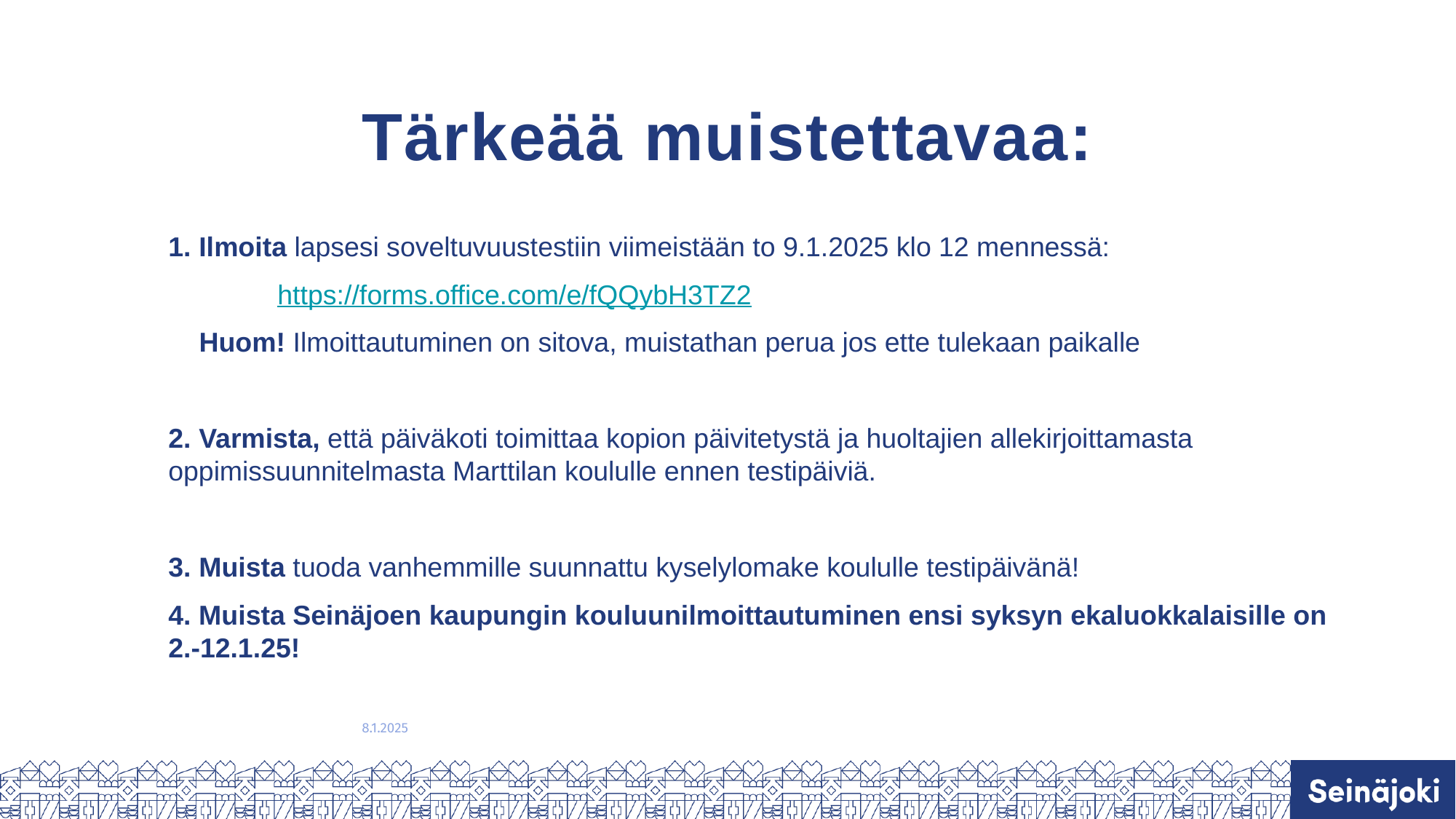

# Tärkeää muistettavaa:
1. Ilmoita lapsesi soveltuvuustestiin viimeistään to 9.1.2025 klo 12 mennessä:
	https://forms.office.com/e/fQQybH3TZ2
    Huom! Ilmoittautuminen on sitova, muistathan perua jos ette tulekaan paikalle

2. Varmista, että päiväkoti toimittaa kopion päivitetystä ja huoltajien allekirjoittamasta  	oppimissuunnitelmasta Marttilan koululle ennen testipäiviä.

3. Muista tuoda vanhemmille suunnattu kyselylomake koululle testipäivänä!
4. Muista Seinäjoen kaupungin kouluunilmoittautuminen ensi syksyn ekaluokkalaisille on 2.-12.1.25!
8.1.2025